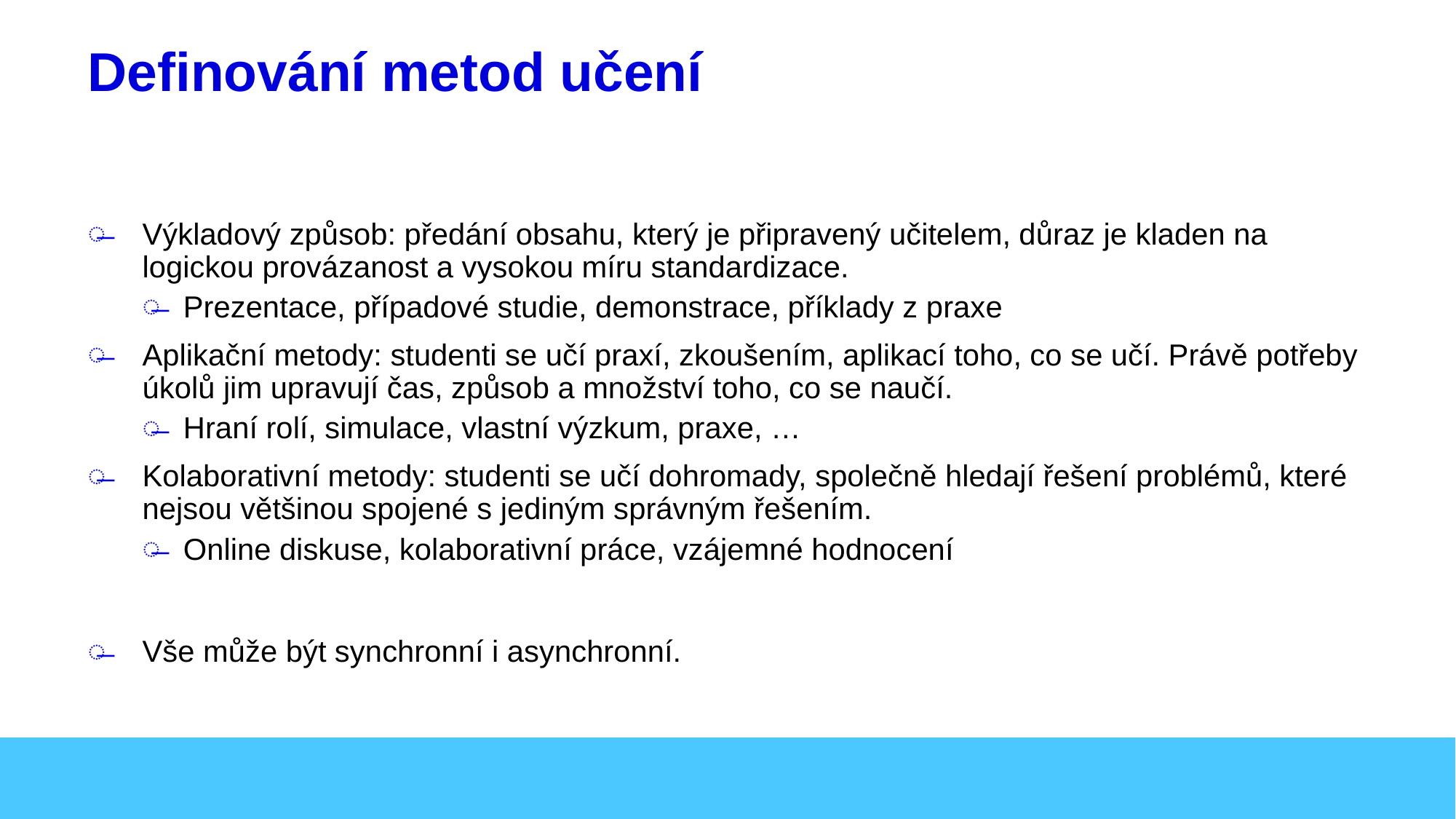

# Definování metod učení
Výkladový způsob: předání obsahu, který je připravený učitelem, důraz je kladen na logickou provázanost a vysokou míru standardizace.
Prezentace, případové studie, demonstrace, příklady z praxe
Aplikační metody: studenti se učí praxí, zkoušením, aplikací toho, co se učí. Právě potřeby úkolů jim upravují čas, způsob a množství toho, co se naučí.
Hraní rolí, simulace, vlastní výzkum, praxe, …
Kolaborativní metody: studenti se učí dohromady, společně hledají řešení problémů, které nejsou většinou spojené s jediným správným řešením.
Online diskuse, kolaborativní práce, vzájemné hodnocení

Vše může být synchronní i asynchronní.